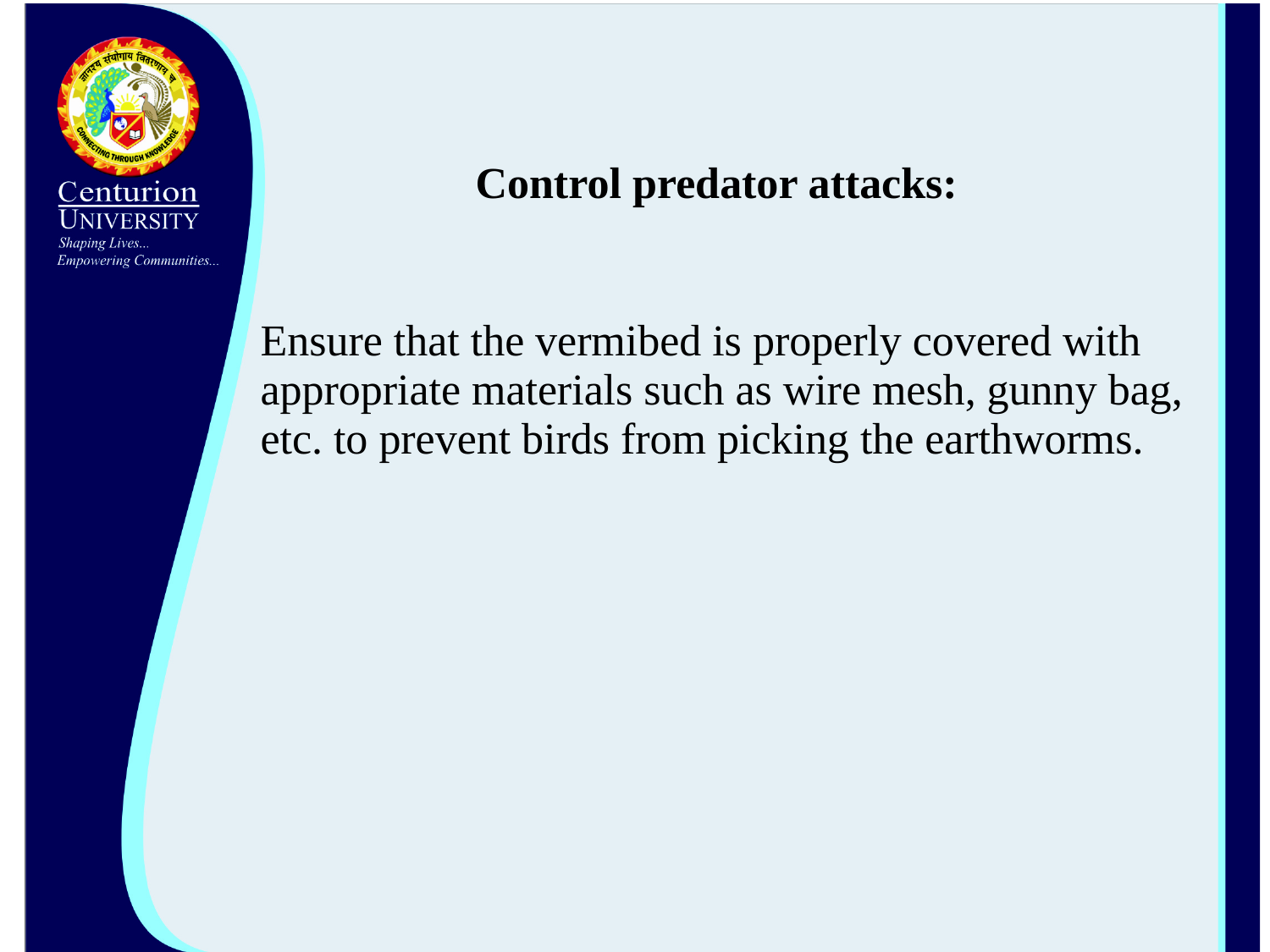

# Control predator attacks:
Ensure that the vermibed is properly covered with appropriate materials such as wire mesh, gunny bag, etc. to prevent birds from picking the earthworms.